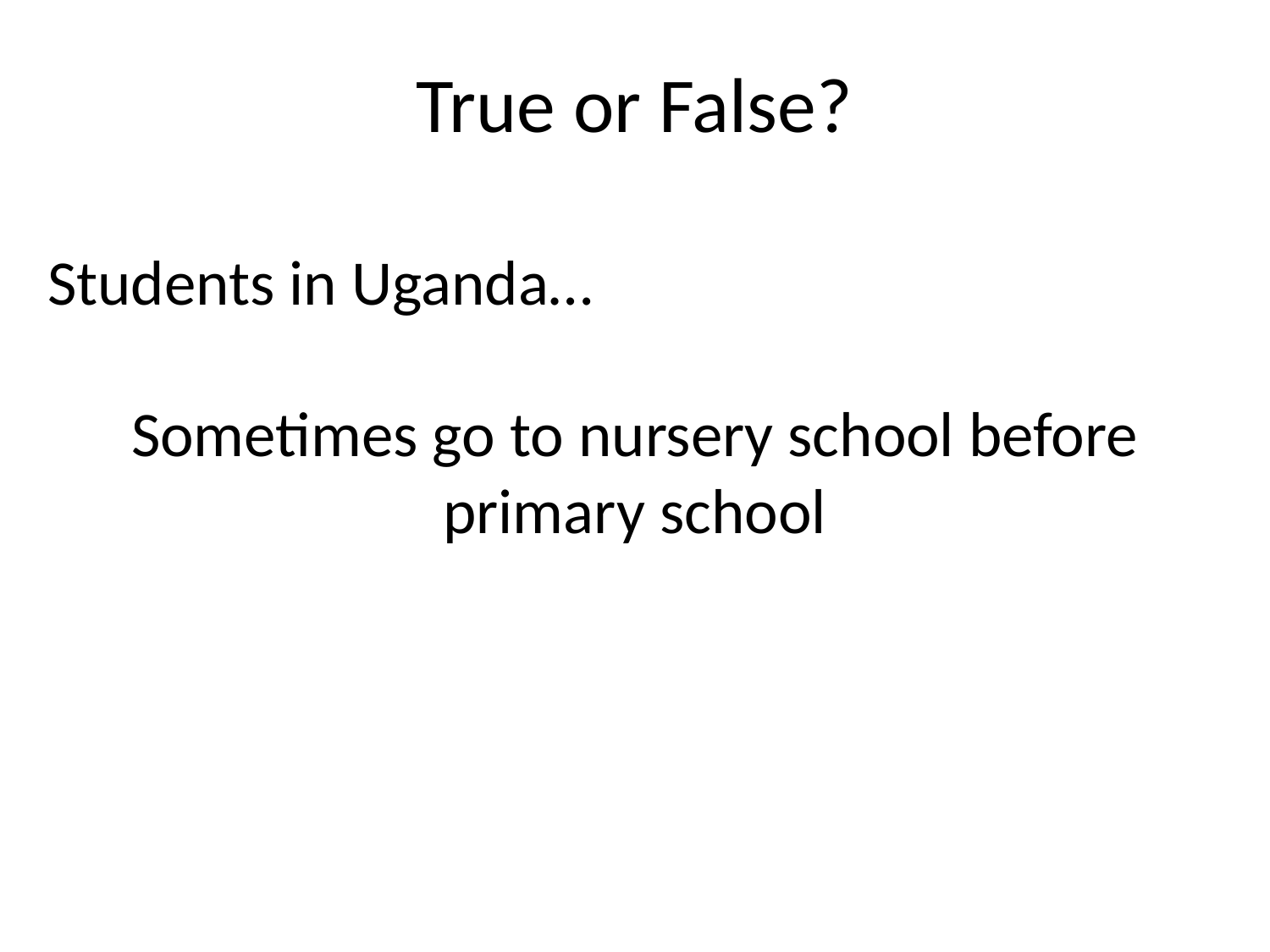

True or False?

Students in Uganda…

Sometimes go to nursery school before primary school